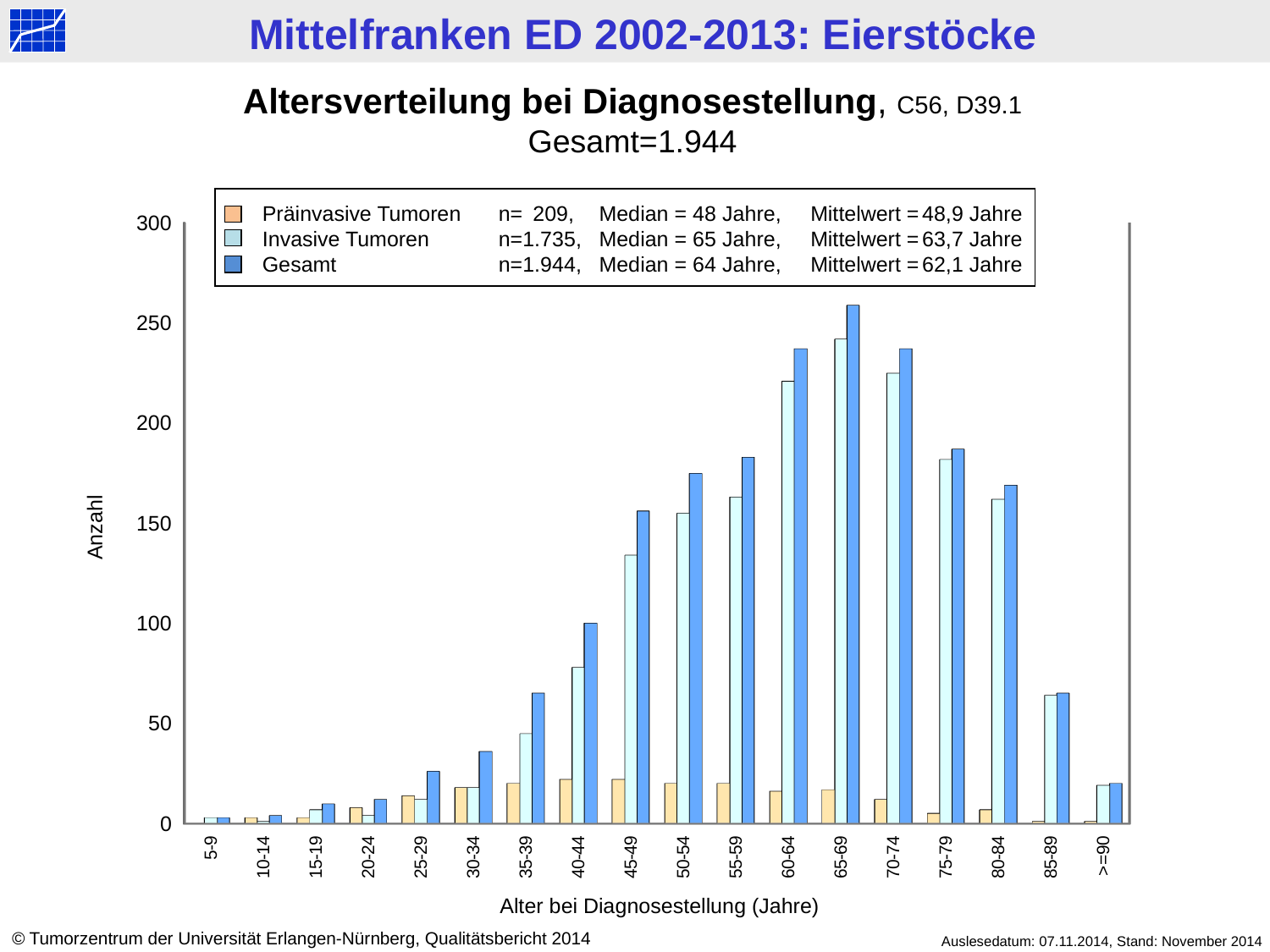

Altersverteilung bei Diagnosestellung, C56, D39.1
Gesamt=1.944

[unsupported chart]

Präinvasive Tumoren	n=	209,	Median = 48 Jahre,	Mittelwert =	48,9 Jahre
Invasive Tumoren 		n=	1.735,	Median = 65 Jahre,	Mittelwert =	63,7 Jahre
Gesamt		n=	1.944,	Median = 64 Jahre,	Mittelwert =	62,1 Jahre

Anzahl
Alter bei Diagnosestellung (Jahre)